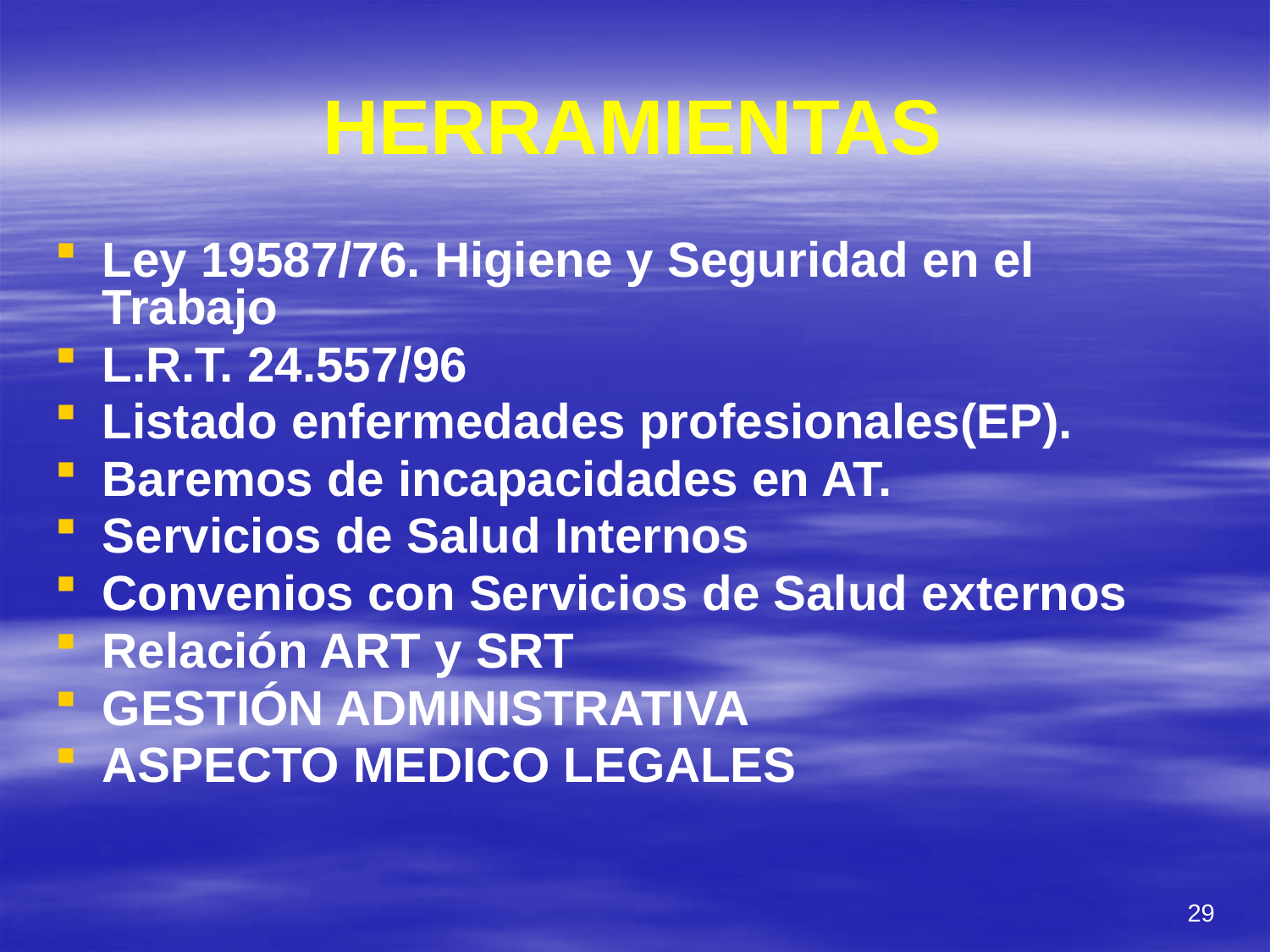

# HERRAMIENTAS
Ley 19587/76. Higiene y Seguridad en el Trabajo
L.R.T. 24.557/96
Listado enfermedades profesionales(EP).
Baremos de incapacidades en AT.
Servicios de Salud Internos
Convenios con Servicios de Salud externos
Relación ART y SRT
GESTIÓN ADMINISTRATIVA
ASPECTO MEDICO LEGALES

29